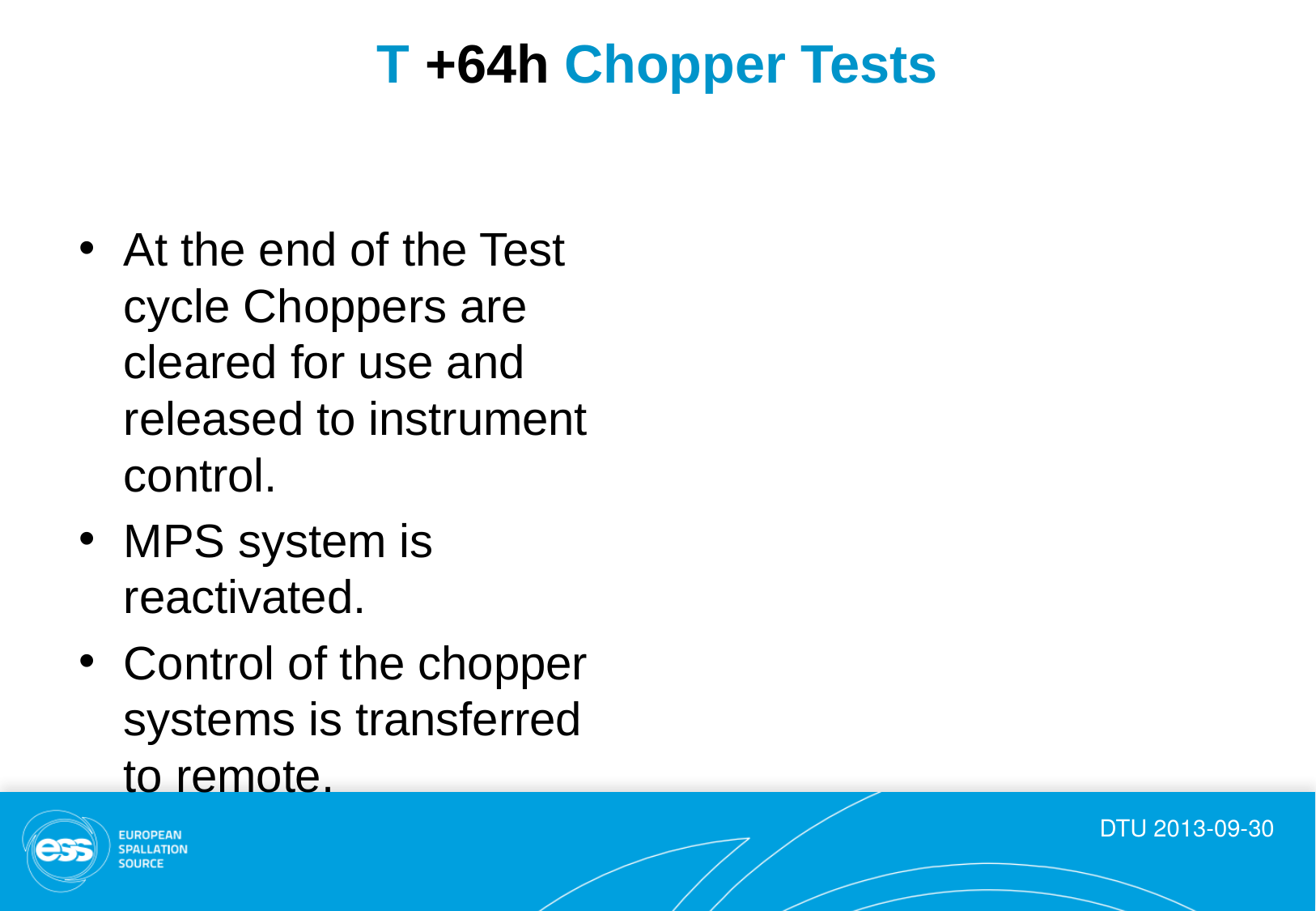

# T +64h Chopper Tests
At the end of the Test cycle Choppers are cleared for use and released to instrument control.
MPS system is reactivated.
Control of the chopper systems is transferred to remote.